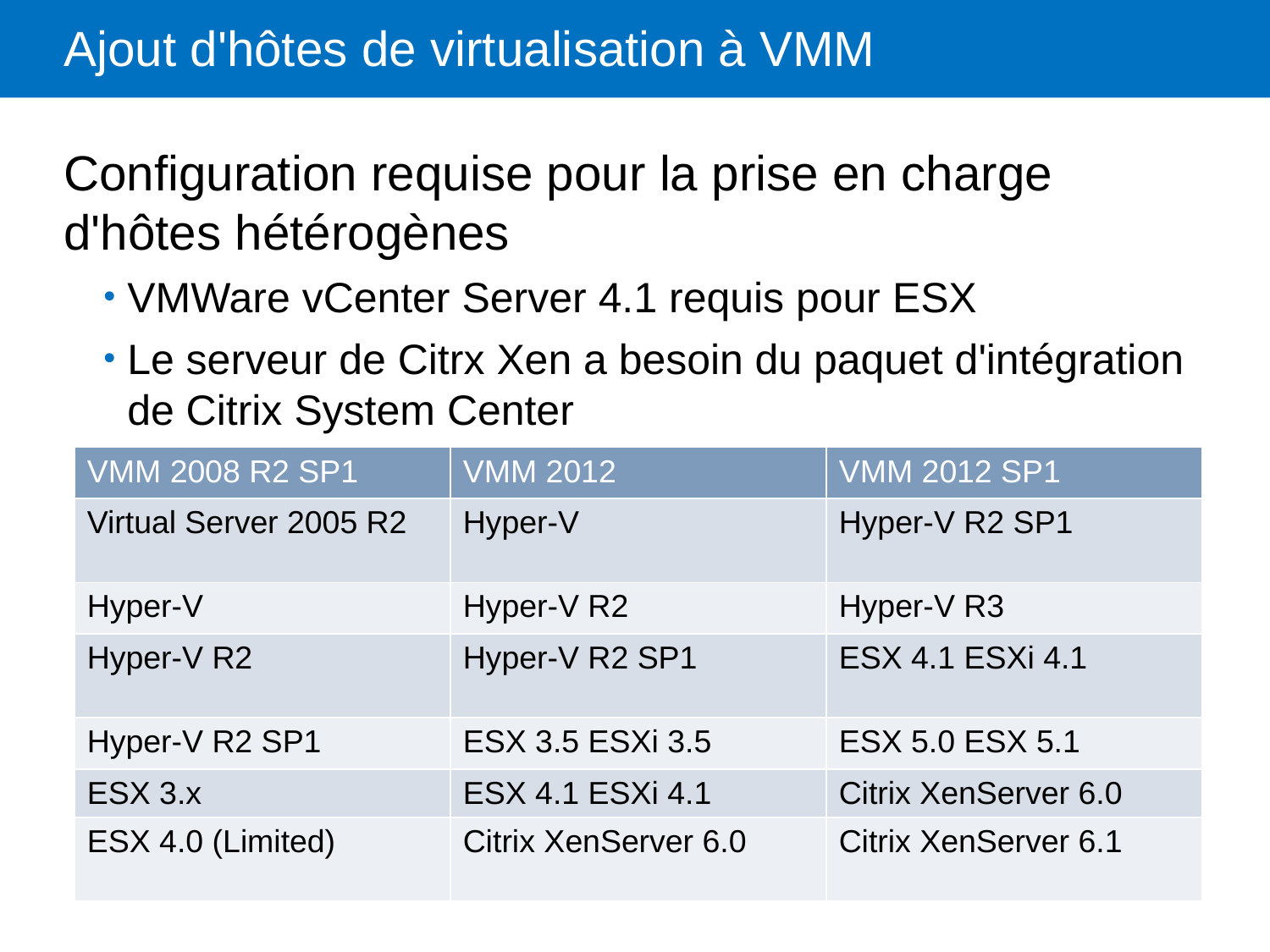

# Ajout d'hôtes de virtualisation à VMM
Configuration requise pour la prise en charge d'hôtes hétérogènes
VMWare vCenter Server 4.1 requis pour ESX
Le serveur de Citrx Xen a besoin du paquet d'intégration de Citrix System Center

| VMM 2008 R2 SP1 | VMM 2012 | VMM 2012 SP1 |
| --- | --- | --- |
| Virtual Server 2005 R2 | Hyper-V | Hyper-V R2 SP1 |
| Hyper-V | Hyper-V R2 | Hyper-V R3 |
| Hyper-V R2 | Hyper-V R2 SP1 | ESX 4.1 ESXi 4.1 |
| Hyper-V R2 SP1 | ESX 3.5 ESXi 3.5 | ESX 5.0 ESX 5.1 |
| ESX 3.x | ESX 4.1 ESXi 4.1 | Citrix XenServer 6.0 |
| ESX 4.0 (Limited) | Citrix XenServer 6.0 | Citrix XenServer 6.1 |